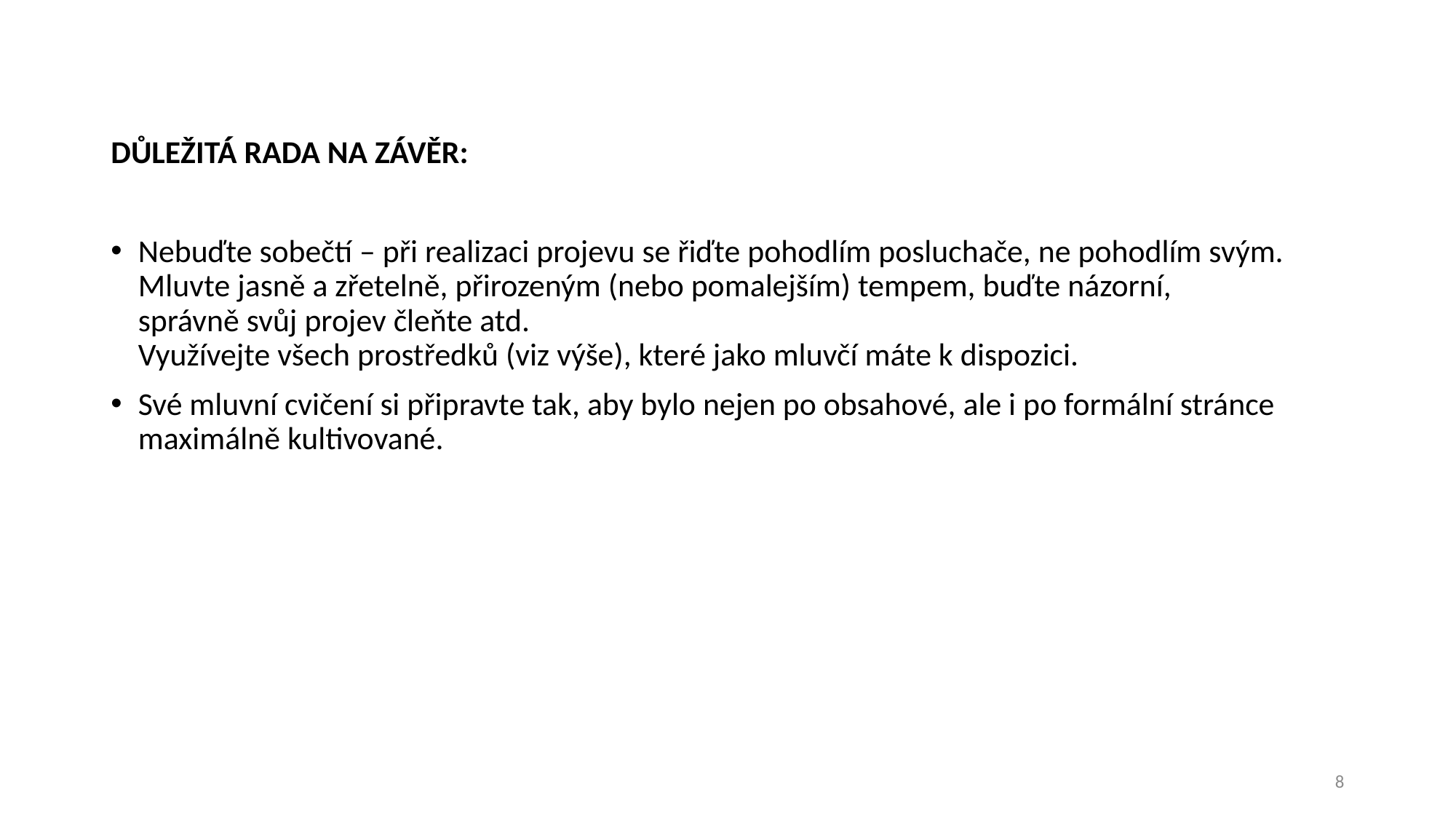

DŮLEŽITÁ RADA NA ZÁVĚR:

Nebuďte sobečtí – při realizaci projevu se řiďte pohodlím posluchače, ne pohodlím svým. Mluvte jasně a zřetelně, přirozeným (nebo pomalejším) tempem, buďte názorní,
správně svůj projev čleňte atd.
Využívejte všech prostředků (viz výše), které jako mluvčí máte k dispozici.
Své mluvní cvičení si připravte tak, aby bylo nejen po obsahové, ale i po formální stránce maximálně kultivované.

8